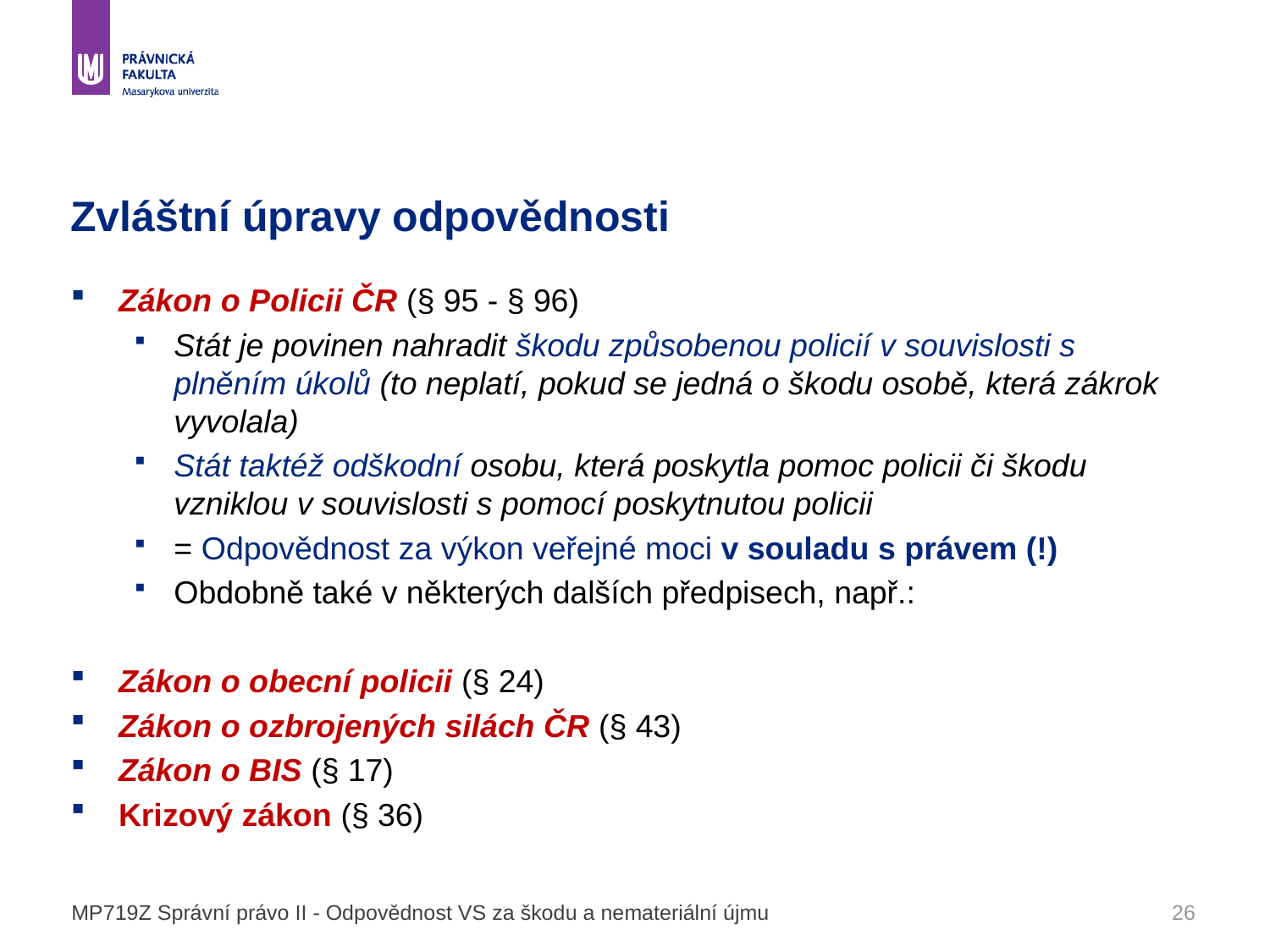

# Zvláštní úpravy odpovědnosti
Zákon o Policii ČR (§ 95 - § 96)
Stát je povinen nahradit škodu způsobenou policií v souvislosti s plněním úkolů (to neplatí, pokud se jedná o škodu osobě, která zákrok vyvolala)
Stát taktéž odškodní osobu, která poskytla pomoc policii či škodu vzniklou v souvislosti s pomocí poskytnutou policii
= Odpovědnost za výkon veřejné moci v souladu s právem (!)
Obdobně také v některých dalších předpisech, např.:

Zákon o obecní policii (§ 24)
Zákon o ozbrojených silách ČR (§ 43)
Zákon o BIS (§ 17)
Krizový zákon (§ 36)

MP719Z Správní právo II - Odpovědnost VS za škodu a nemateriální újmu
26